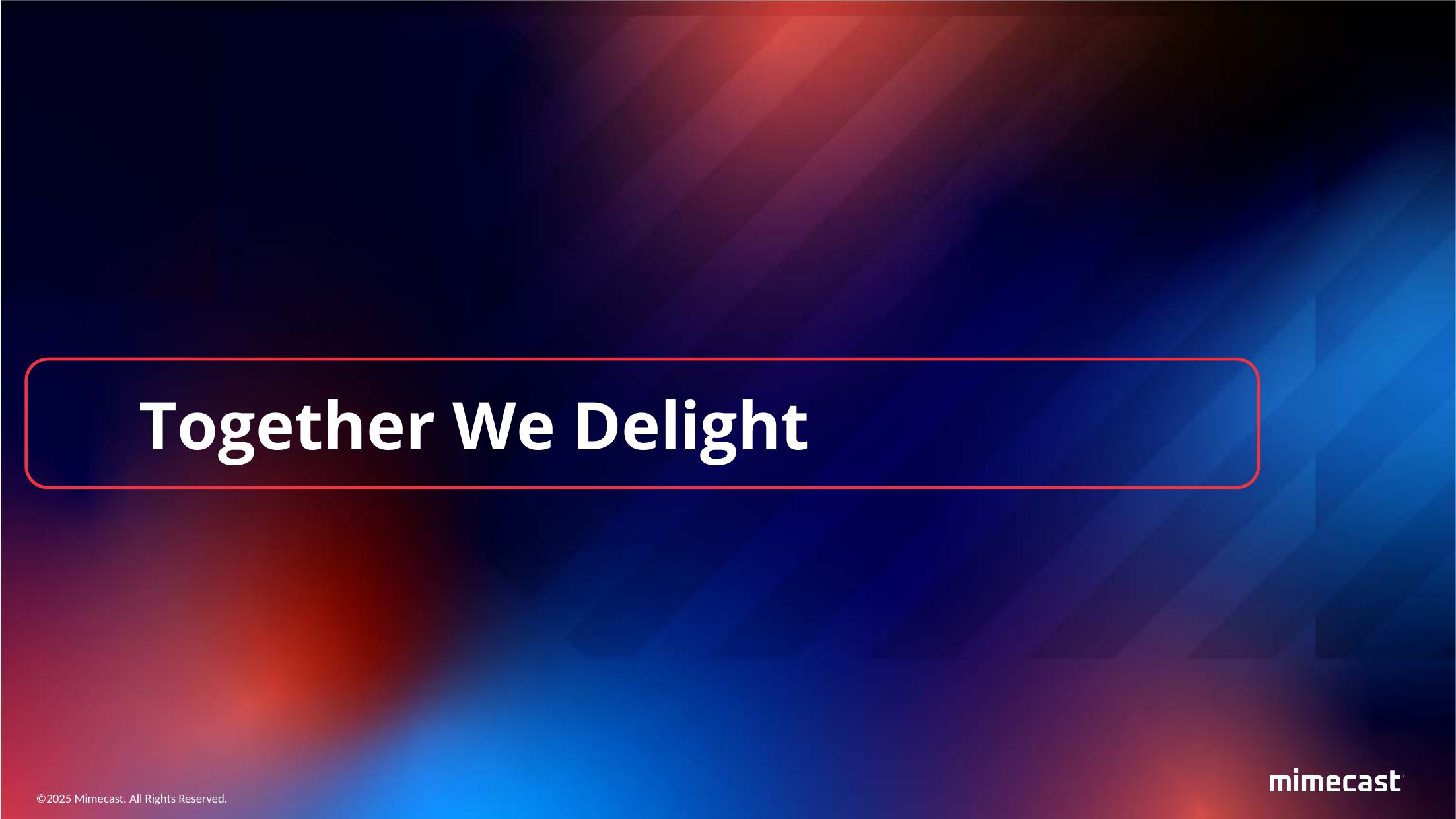

Together We Delight
©2025 Mimecast. All Rights Reserved.